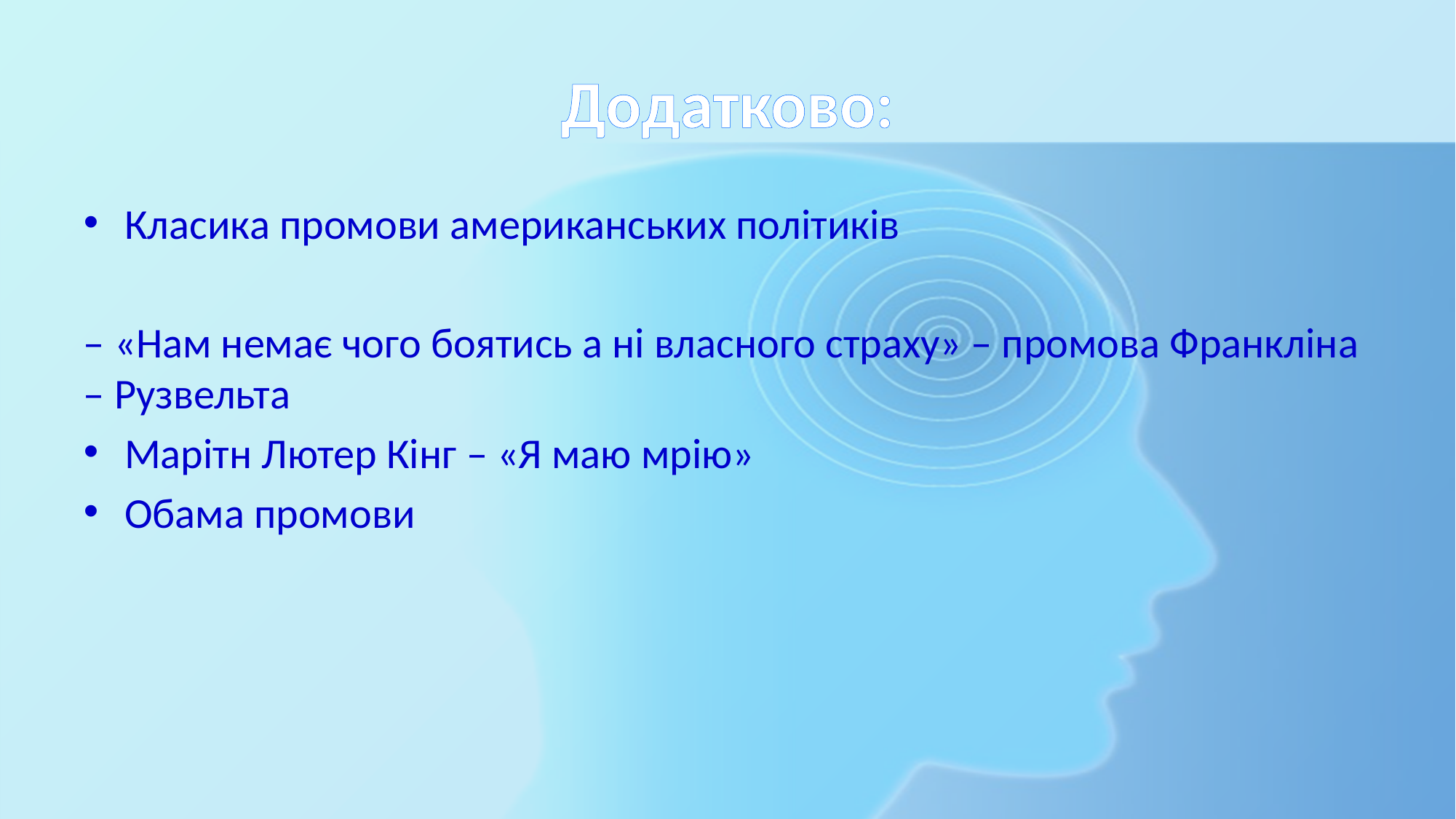

# Додатково:
Класика промови американських політиків

– «Нам немає чого боятись а ні власного страху» – промова Франкліна – Рузвельта
Марітн Лютер Кінг – «Я маю мрію»
Обама промови